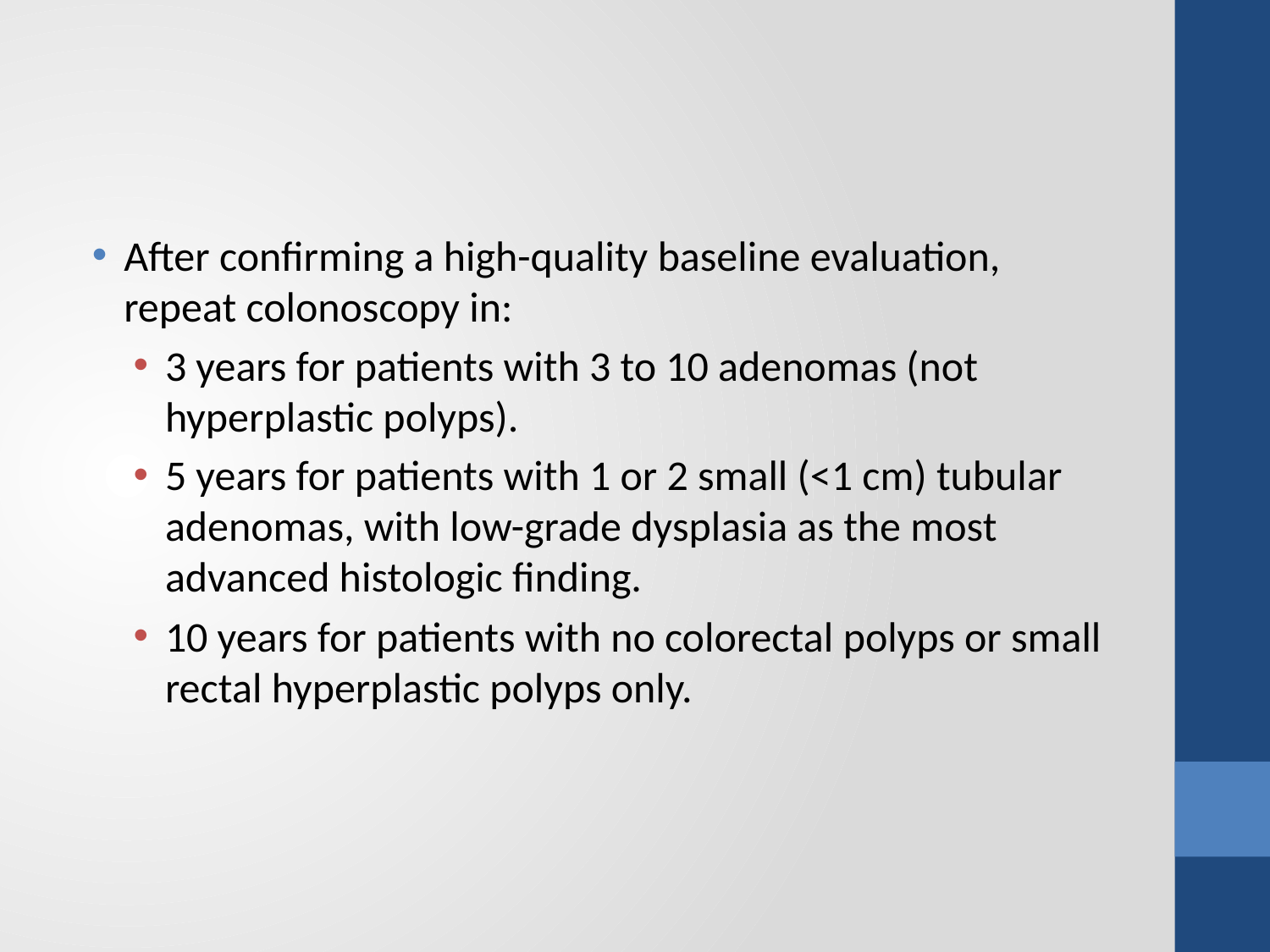

#
After confirming a high-quality baseline evaluation, repeat colonoscopy in:
3 years for patients with 3 to 10 adenomas (not hyperplastic polyps).
5 years for patients with 1 or 2 small (<1 cm) tubular adenomas, with low-grade dysplasia as the most advanced histologic finding.
10 years for patients with no colorectal polyps or small rectal hyperplastic polyps only.